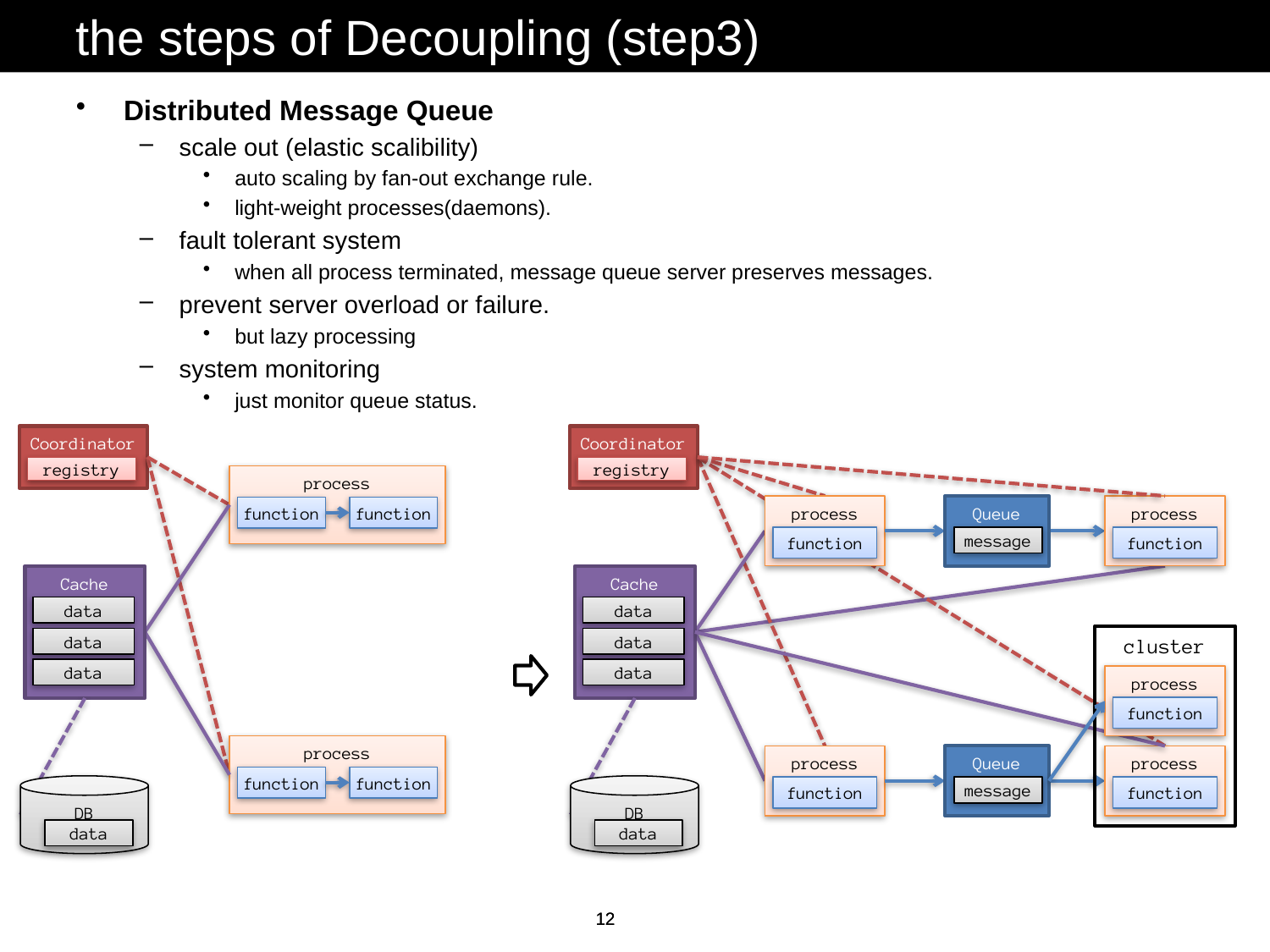

# the steps of Decoupling (step3)
Distributed Message Queue
scale out (elastic scalibility)
auto scaling by fan-out exchange rule.
light-weight processes(daemons).
fault tolerant system
when all process terminated, message queue server preserves messages.
prevent server overload or failure.
but lazy processing
system monitoring
just monitor queue status.

Coordinator
registry
Coordinator
registry
process
function
function
process
function
Queue
message
process
function
Cache
data
data
data
Cache
data
data
data
cluster

process
function
process
function
function
process
function
Queue
message
process
function
DB
data
DB
data